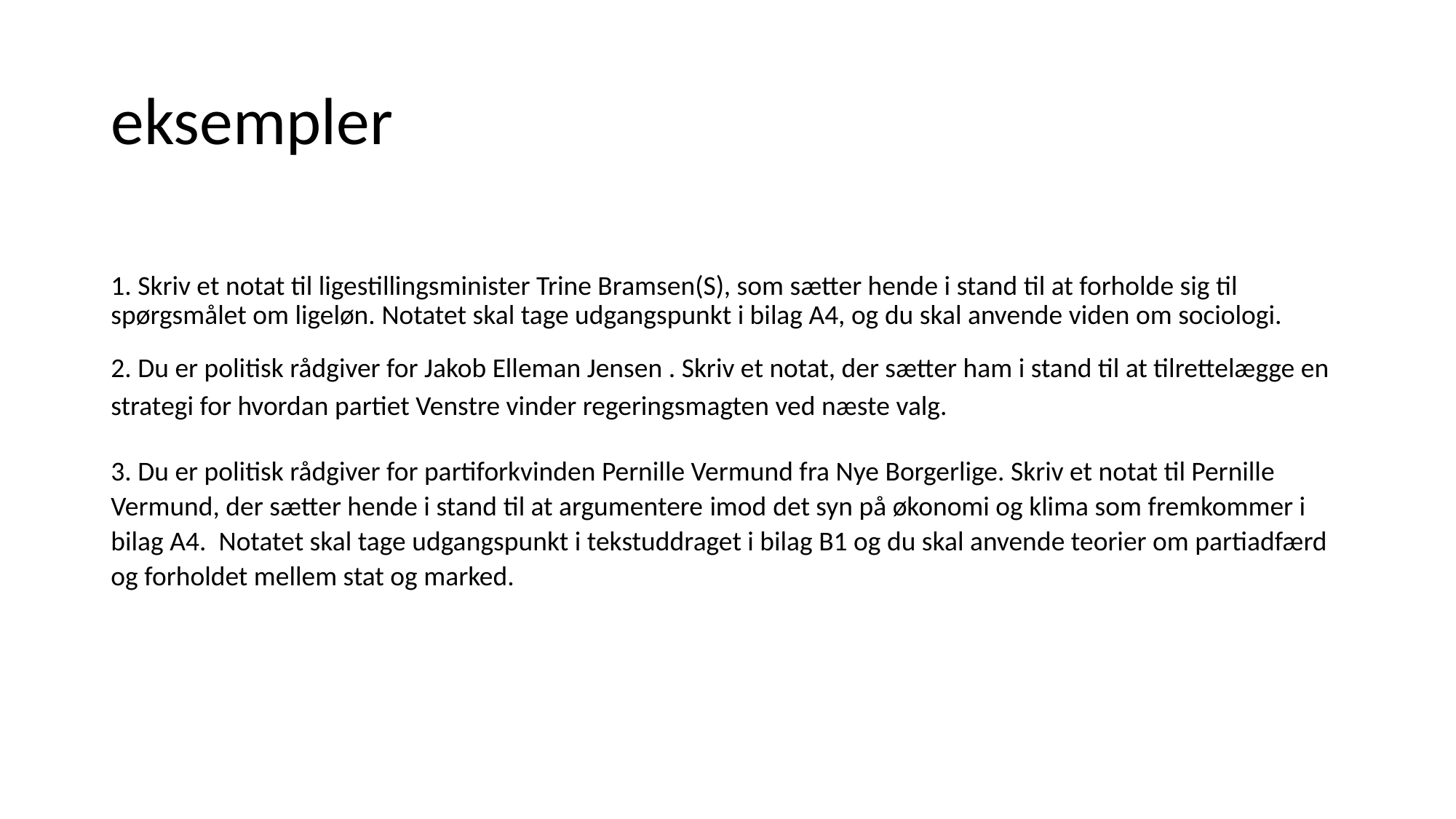

# eksempler

1. Skriv et notat til ligestillingsminister Trine Bramsen(S), som sætter hende i stand til at forholde sig til spørgsmålet om ligeløn. Notatet skal tage udgangspunkt i bilag A4, og du skal anvende viden om sociologi.
2. Du er politisk rådgiver for Jakob Elleman Jensen . Skriv et notat, der sætter ham i stand til at tilrettelægge en strategi for hvordan partiet Venstre vinder regeringsmagten ved næste valg.
3. Du er politisk rådgiver for partiforkvinden Pernille Vermund fra Nye Borgerlige. Skriv et notat til Pernille Vermund, der sætter hende i stand til at argumentere imod det syn på økonomi og klima som fremkommer i bilag A4.  Notatet skal tage udgangspunkt i tekstuddraget i bilag B1 og du skal anvende teorier om partiadfærd og forholdet mellem stat og marked.